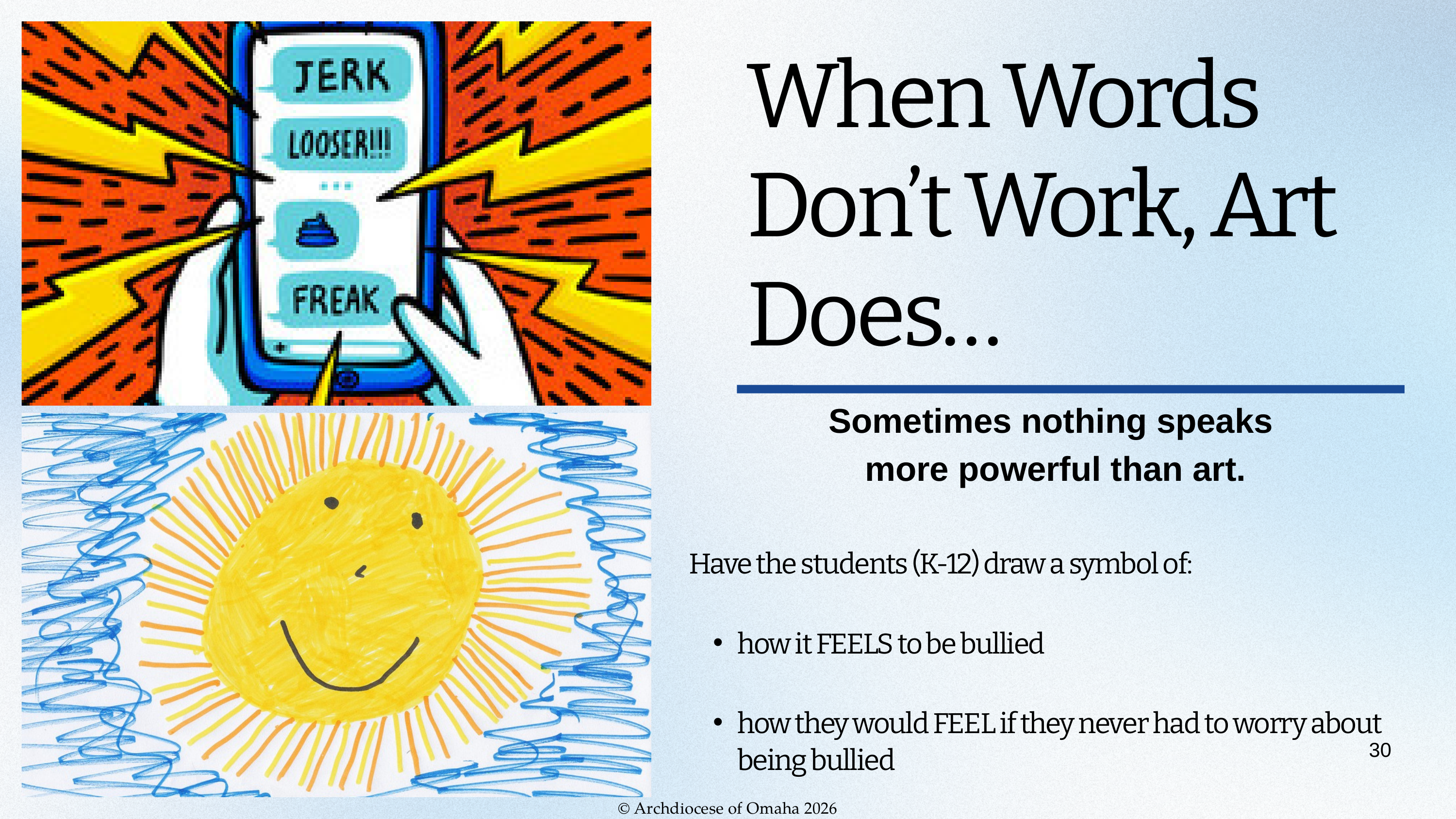

When Words Don’t Work, Art Does…

Sometimes nothing speaks
more powerful than art.

Have the students (K-12) draw a symbol of:

how it FEELS to be bullied

how they would FEEL if they never had to worry about being bullied
30
© Archdiocese of Omaha 2026